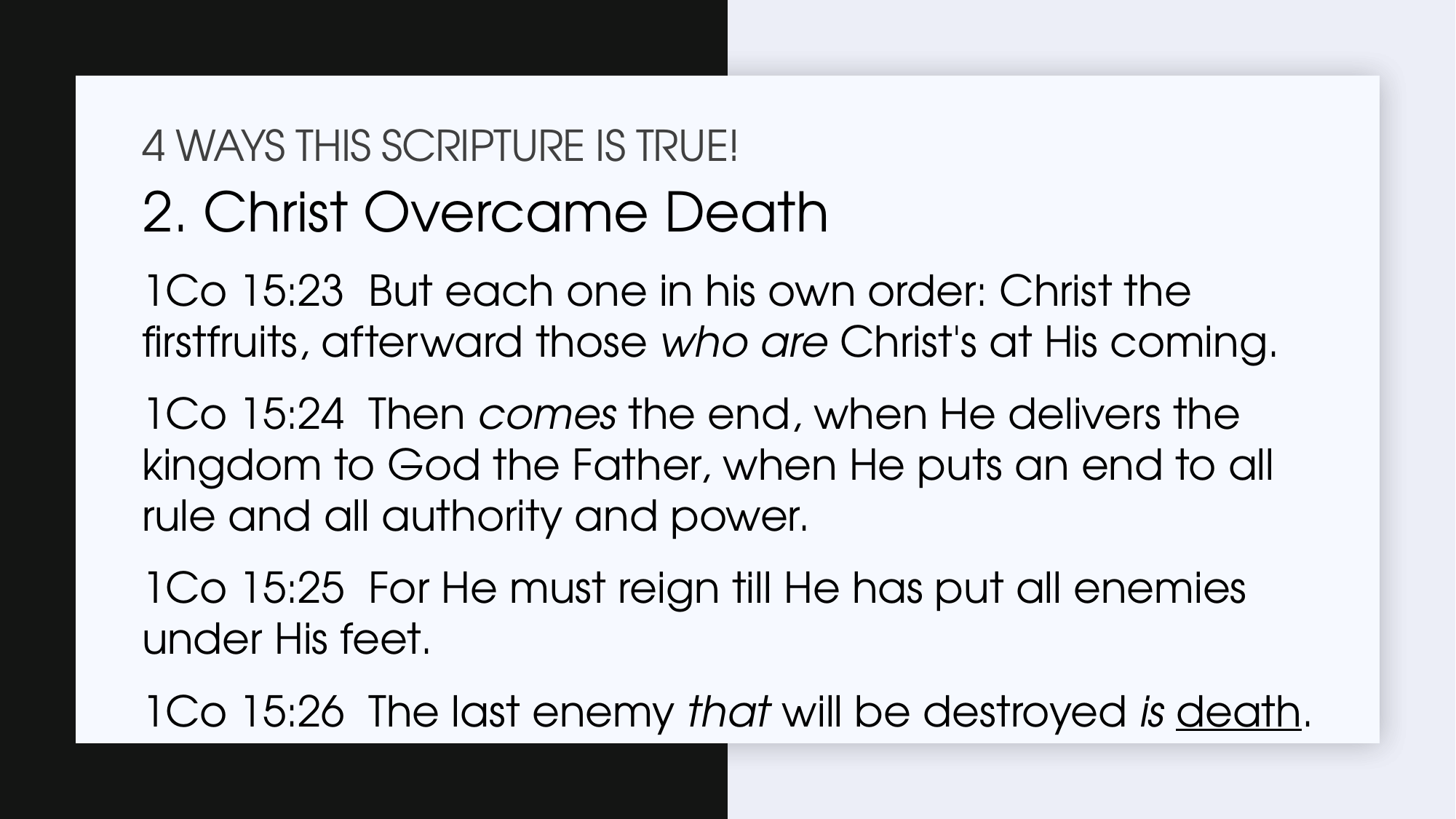

# 4 Ways THIS SCRIPTURE IS TRUE!
2. Christ Overcame Death
1Co 15:23  But each one in his own order: Christ the firstfruits, afterward those who are Christ's at His coming.
1Co 15:24  Then comes the end, when He delivers the kingdom to God the Father, when He puts an end to all rule and all authority and power.
1Co 15:25  For He must reign till He has put all enemies under His feet.
1Co 15:26  The last enemy that will be destroyed is death.